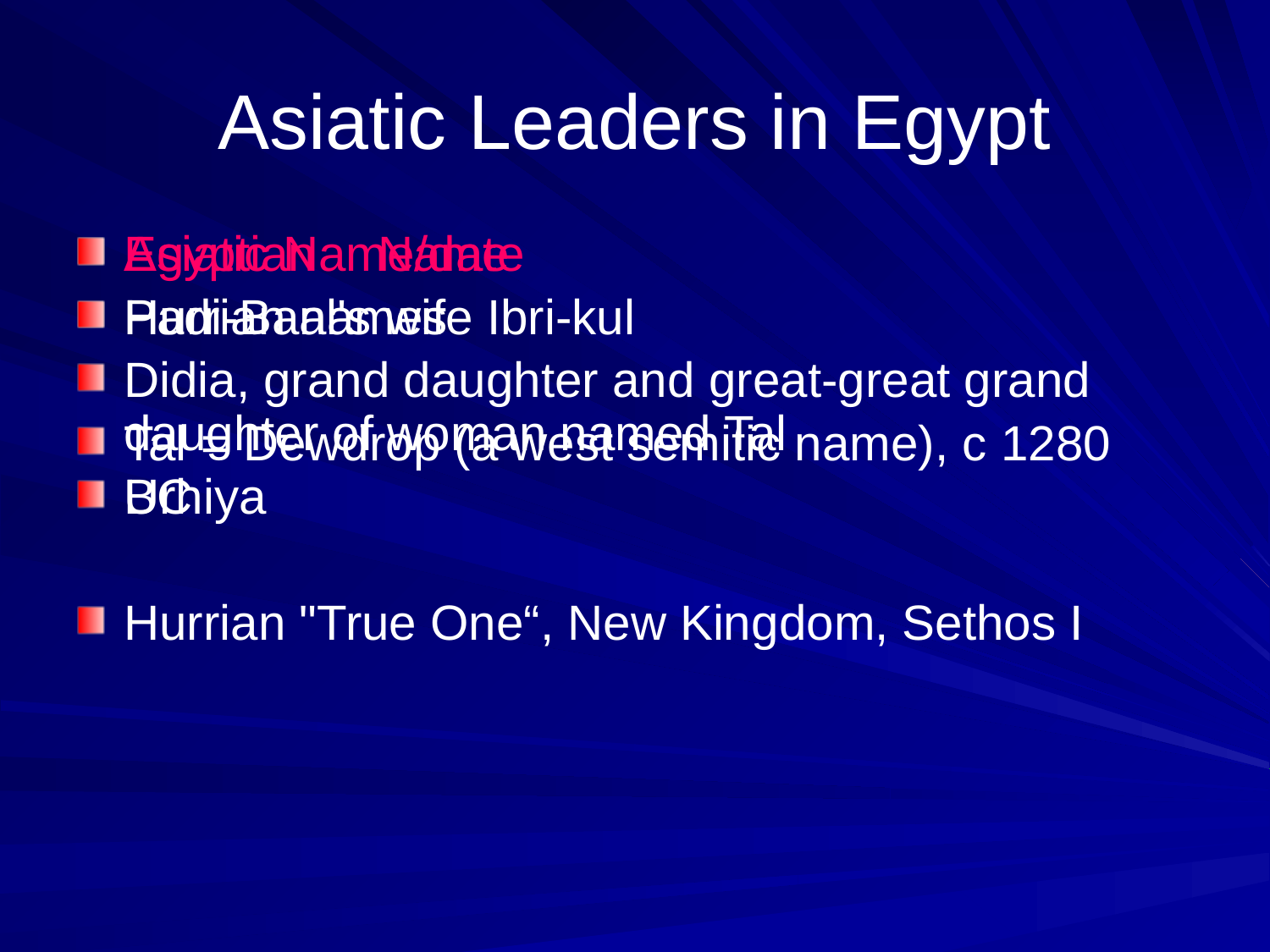

# Asiatic Leaders in Egypt
Egyptian	Name
Padi-Baal's wife Ibri-kul
Didia, grand daughter and great-great grand daughter of woman named Tal
Urhiya
Asiatic Name/date
Hurrian names

Tal = Dewdrop (a west semitic name), c 1280 BC

Hurrian "True One“, New Kingdom, Sethos I